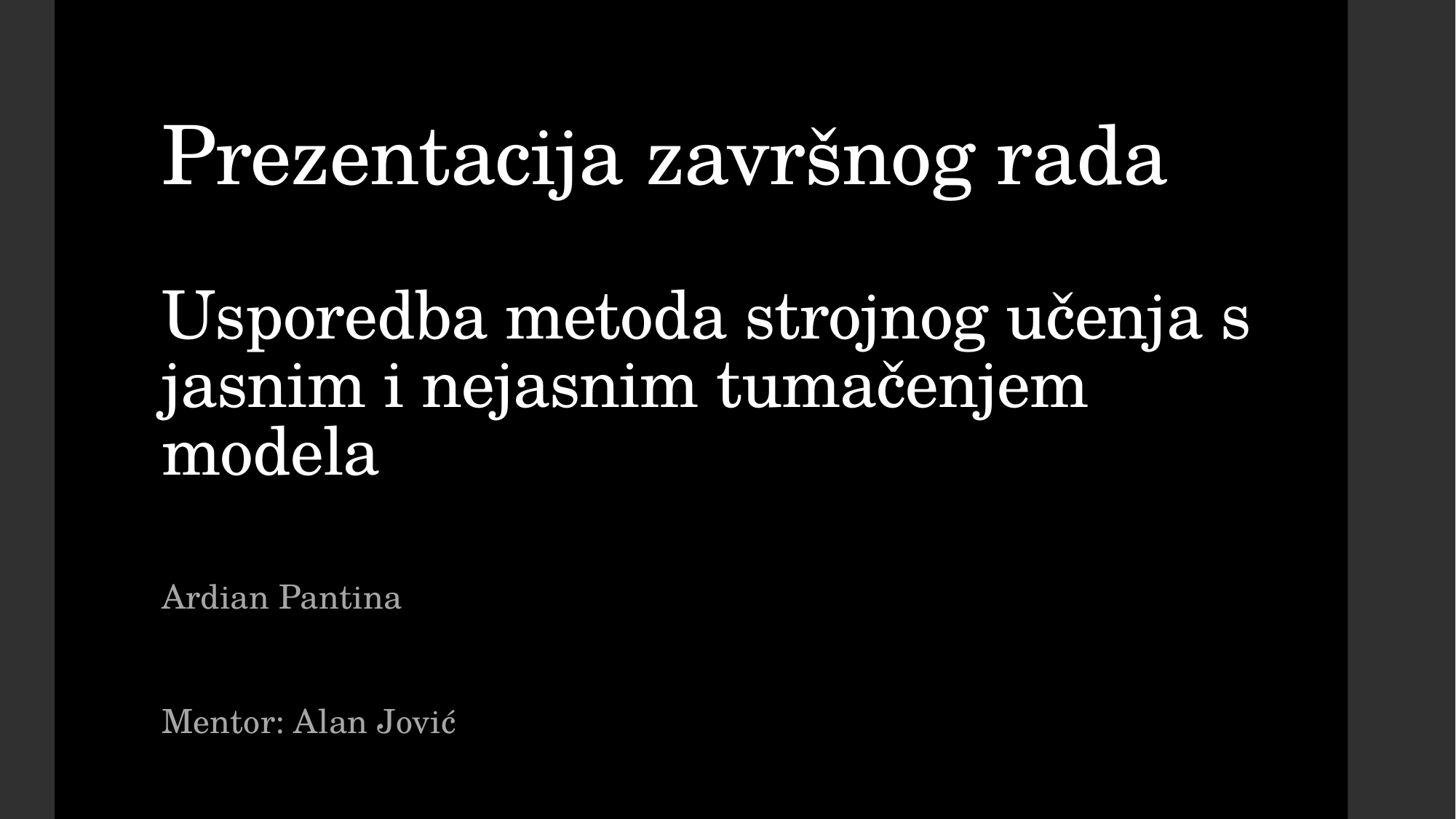

# Prezentacija završnog rada Usporedba metoda strojnog učenja s jasnim i nejasnim tumačenjem modela
Ardian Pantina

Mentor: Alan Jović